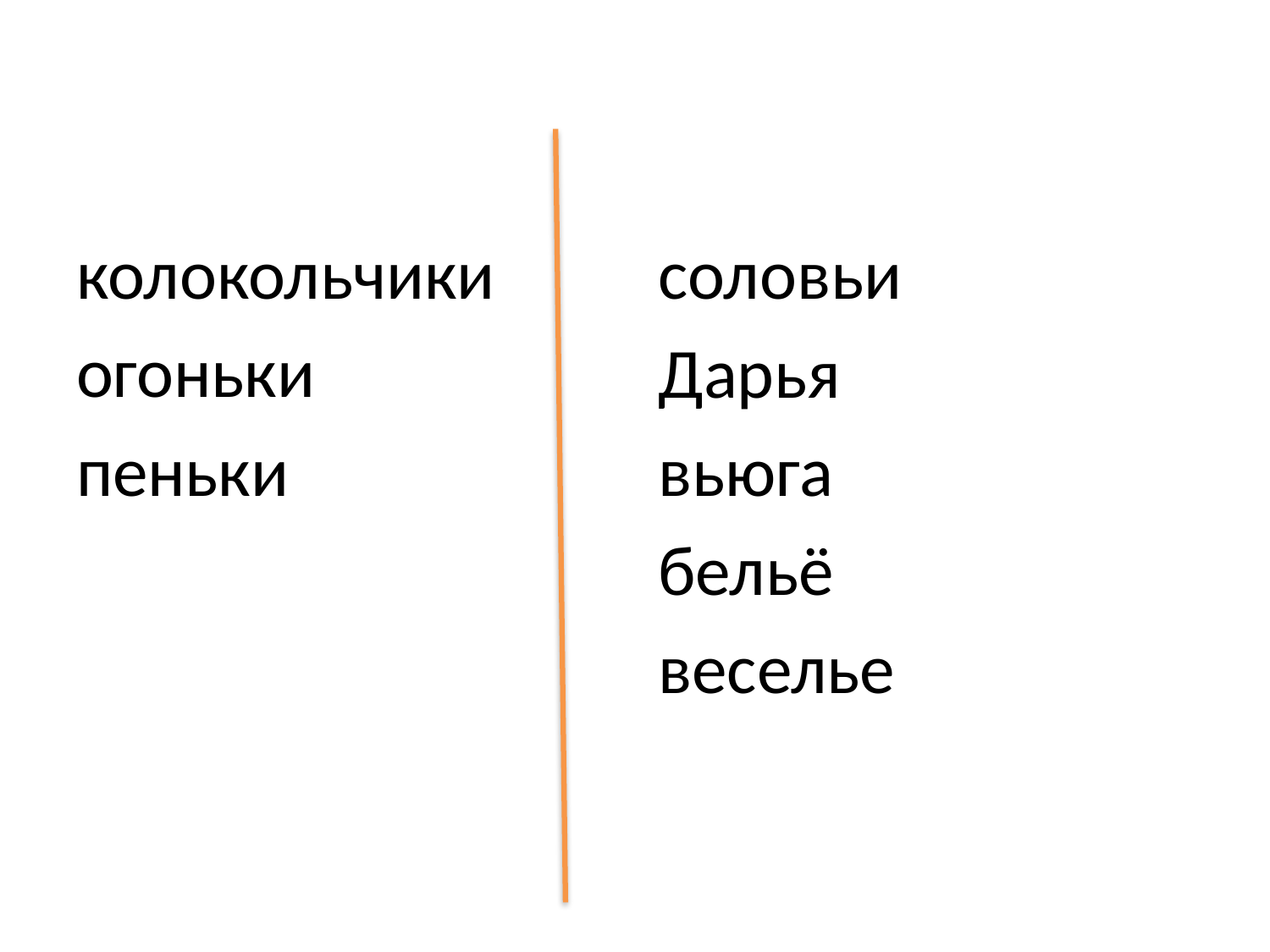

#
колокольчики
огоньки
пеньки
соловьи
Дарья
вьюга
бельё
веселье